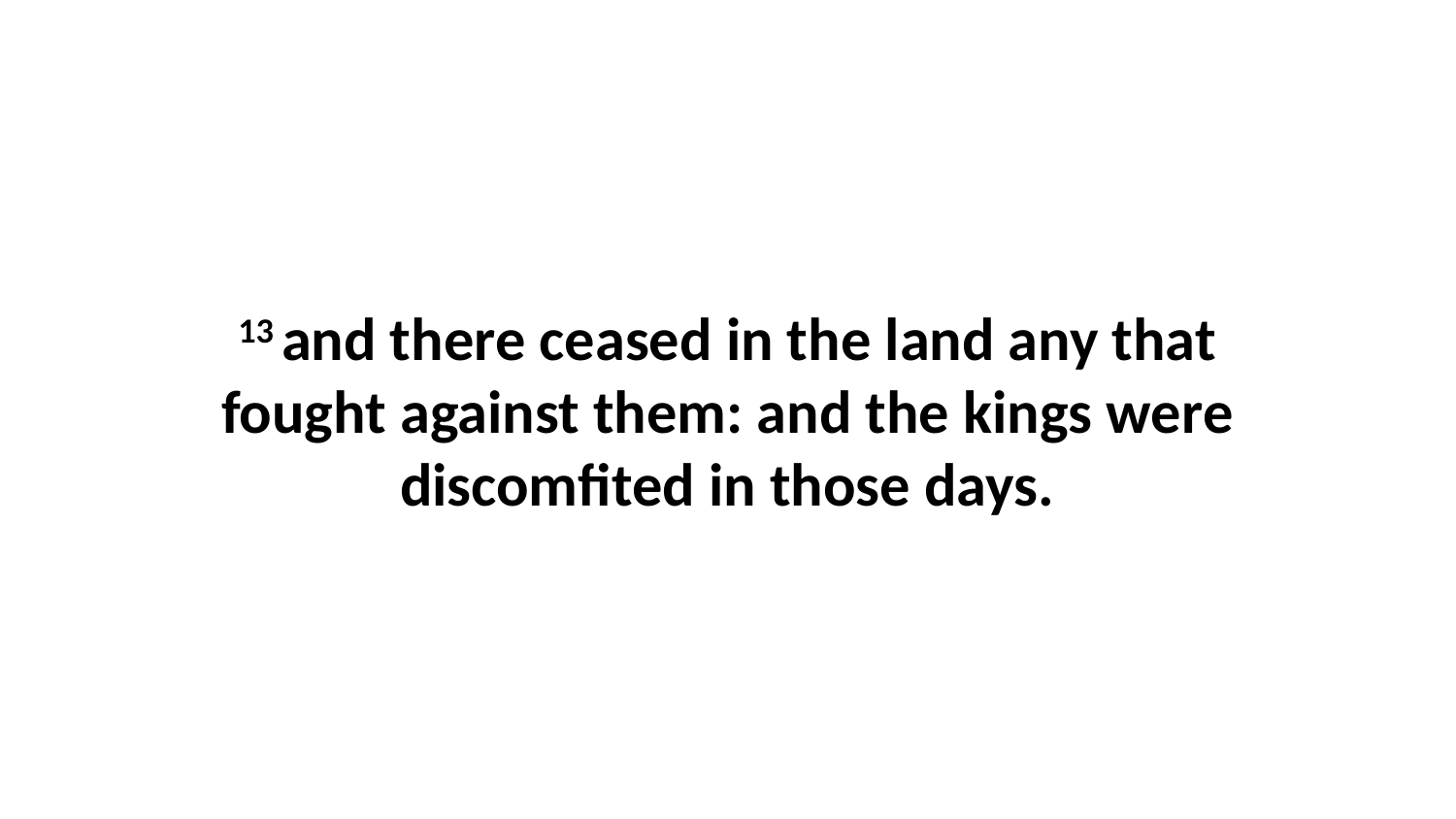

13 and there ceased in the land any that fought against them: and the kings were discomfited in those days.